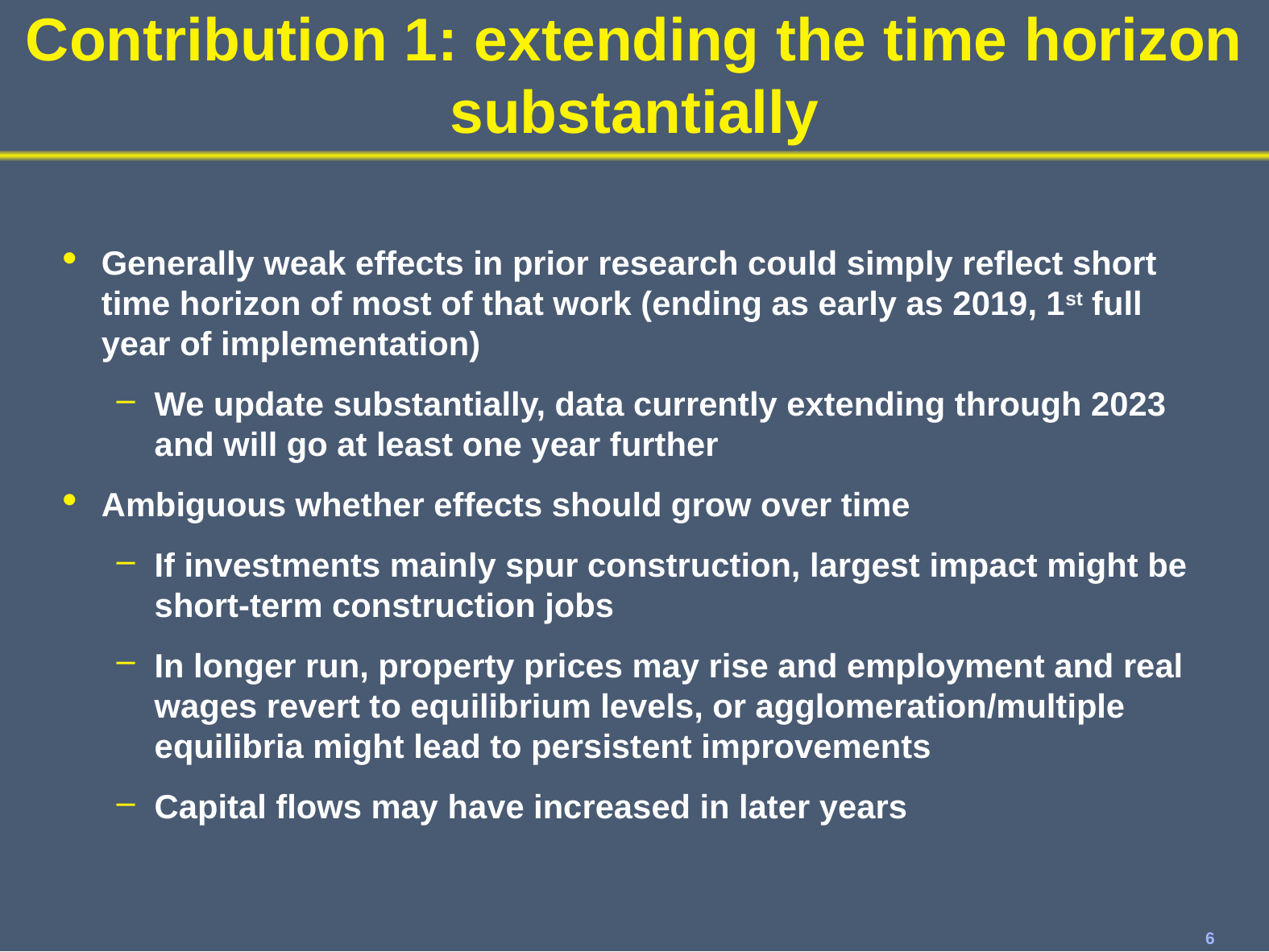

# Contribution 1: extending the time horizon substantially
Generally weak effects in prior research could simply reflect short time horizon of most of that work (ending as early as 2019, 1st full year of implementation)
We update substantially, data currently extending through 2023 and will go at least one year further
Ambiguous whether effects should grow over time
If investments mainly spur construction, largest impact might be short-term construction jobs
In longer run, property prices may rise and employment and real wages revert to equilibrium levels, or agglomeration/multiple equilibria might lead to persistent improvements
Capital flows may have increased in later years